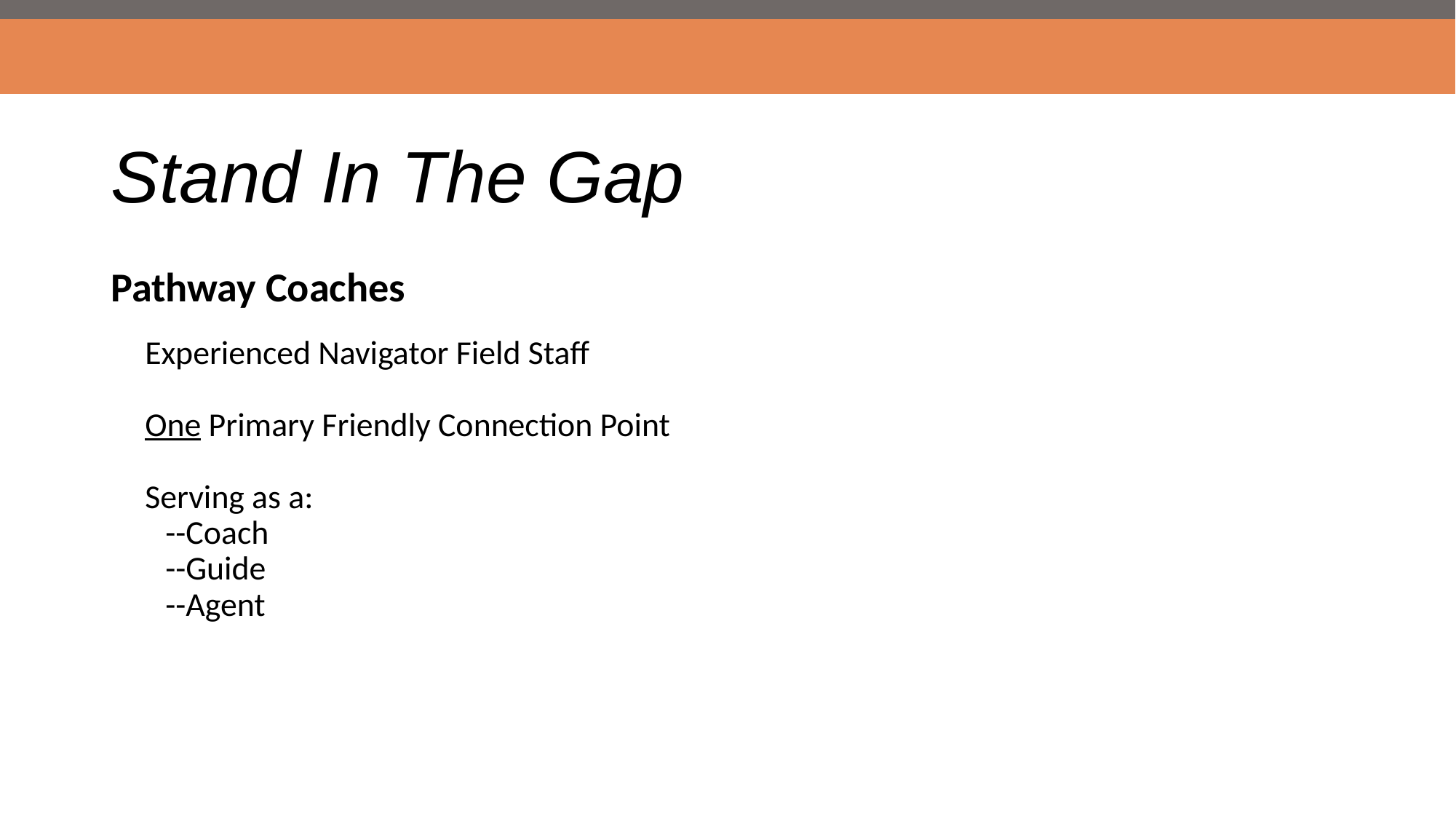

# Stand In The Gap
Pathway Coaches

Experienced Navigator Field Staff

One Primary Friendly Connection Point

Serving as a:
--Coach
--Guide
--Agent